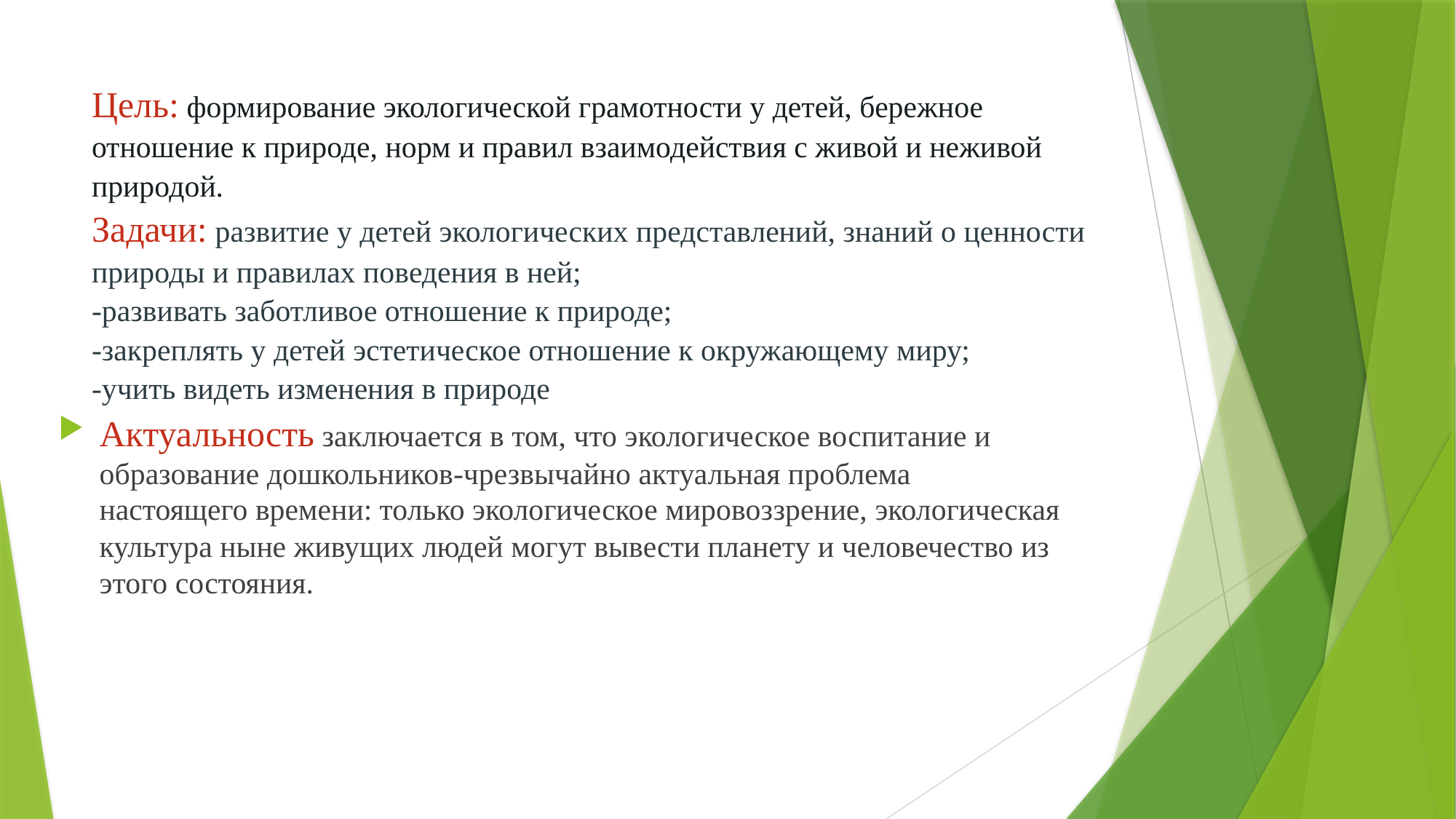

# Цель: формирование экологической грамотности у детей, бережное отношение к природе, норм и правил взаимодействия с живой и неживой природой. Задачи: развитие у детей экологических представлений, знаний о ценности природы и правилах поведения в ней; -развивать заботливое отношение к природе; -закреплять у детей эстетическое отношение к окружающему миру; -учить видеть изменения в природе

Актуальность заключается в том, что экологическое воспитание и образование дошкольников-чрезвычайно актуальная проблема настоящего времени: только экологическое мировоззрение, экологическая культура ныне живущих людей могут вывести планету и человечество из этого состояния.